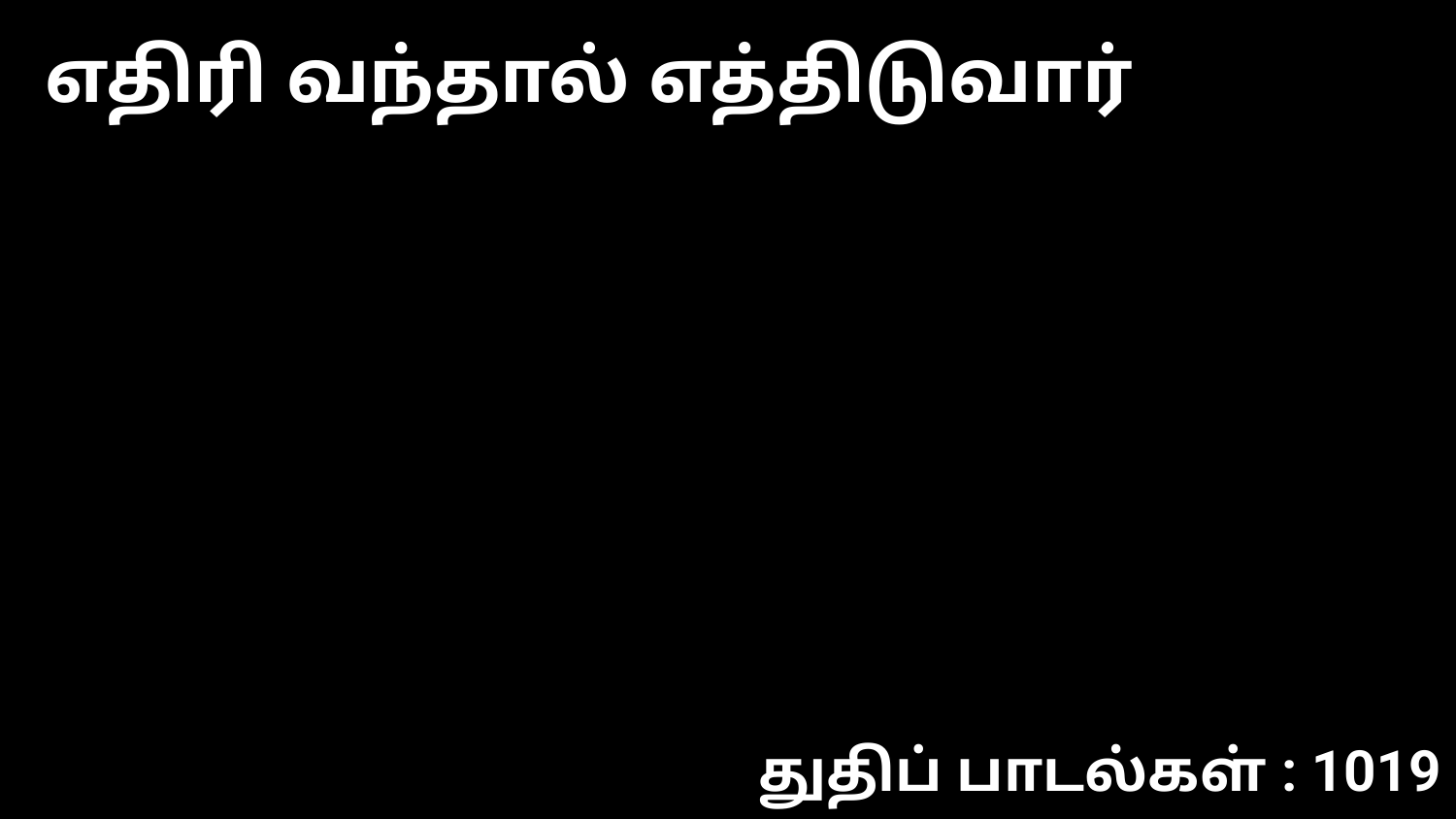

எதிரி வந்தால் எத்திடுவார்
துதிப் பாடல்கள் : 1019